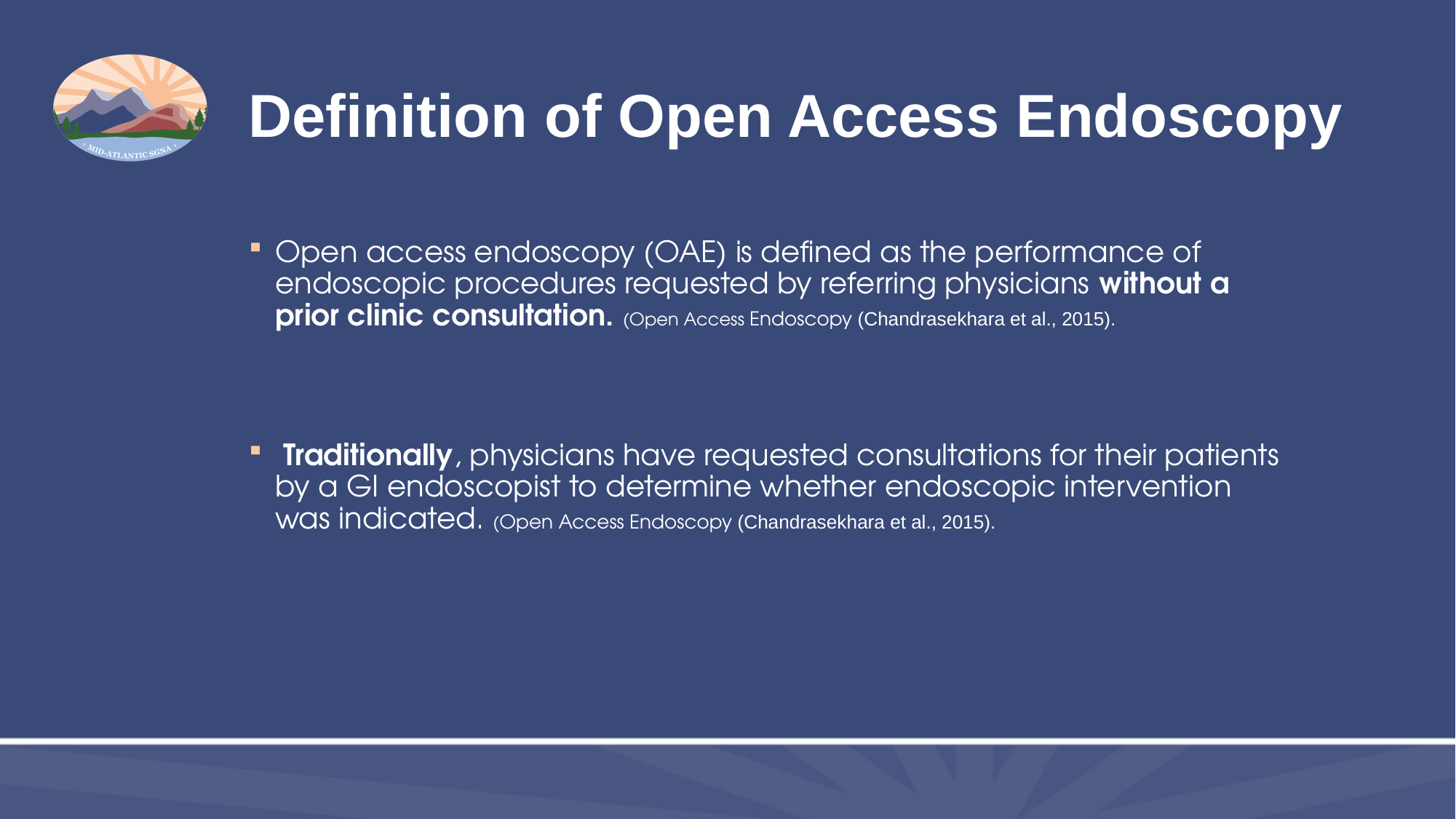

# Definition of Open Access Endoscopy
Open access endoscopy (OAE) is defined as the performance of endoscopic procedures requested by referring physicians without a prior clinic consultation. (Open Access Endoscopy (Chandrasekhara et al., 2015).

 Traditionally, physicians have requested consultations for their patients by a GI endoscopist to determine whether endoscopic intervention was indicated. (Open Access Endoscopy (Chandrasekhara et al., 2015).